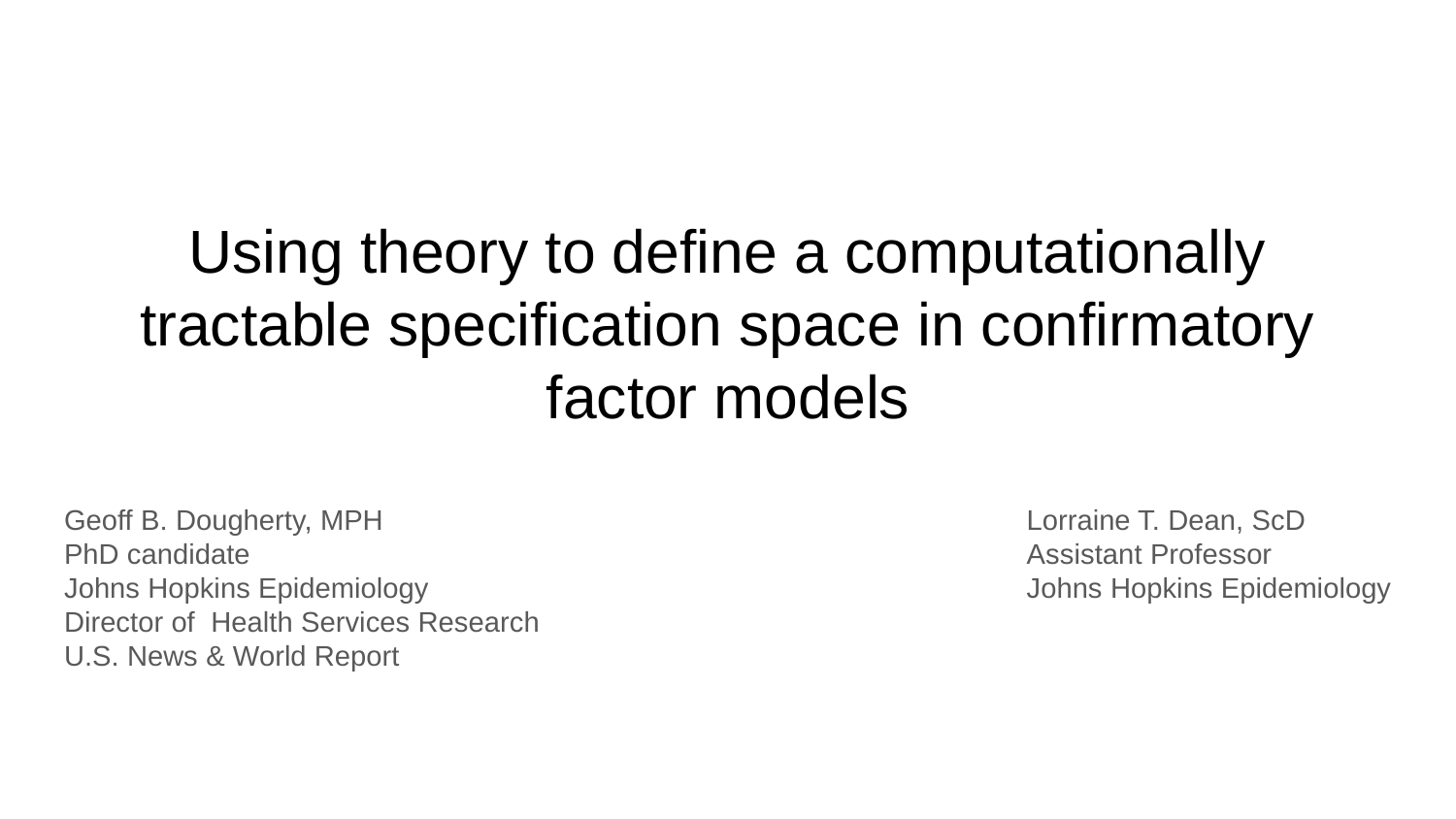

# Using theory to define a computationally tractable specification space in confirmatory factor models
Geoff B. Dougherty, MPH
PhD candidate
Johns Hopkins Epidemiology
Director of  Health Services Research
U.S. News & World Report
Lorraine T. Dean, ScD
Assistant Professor
Johns Hopkins Epidemiology